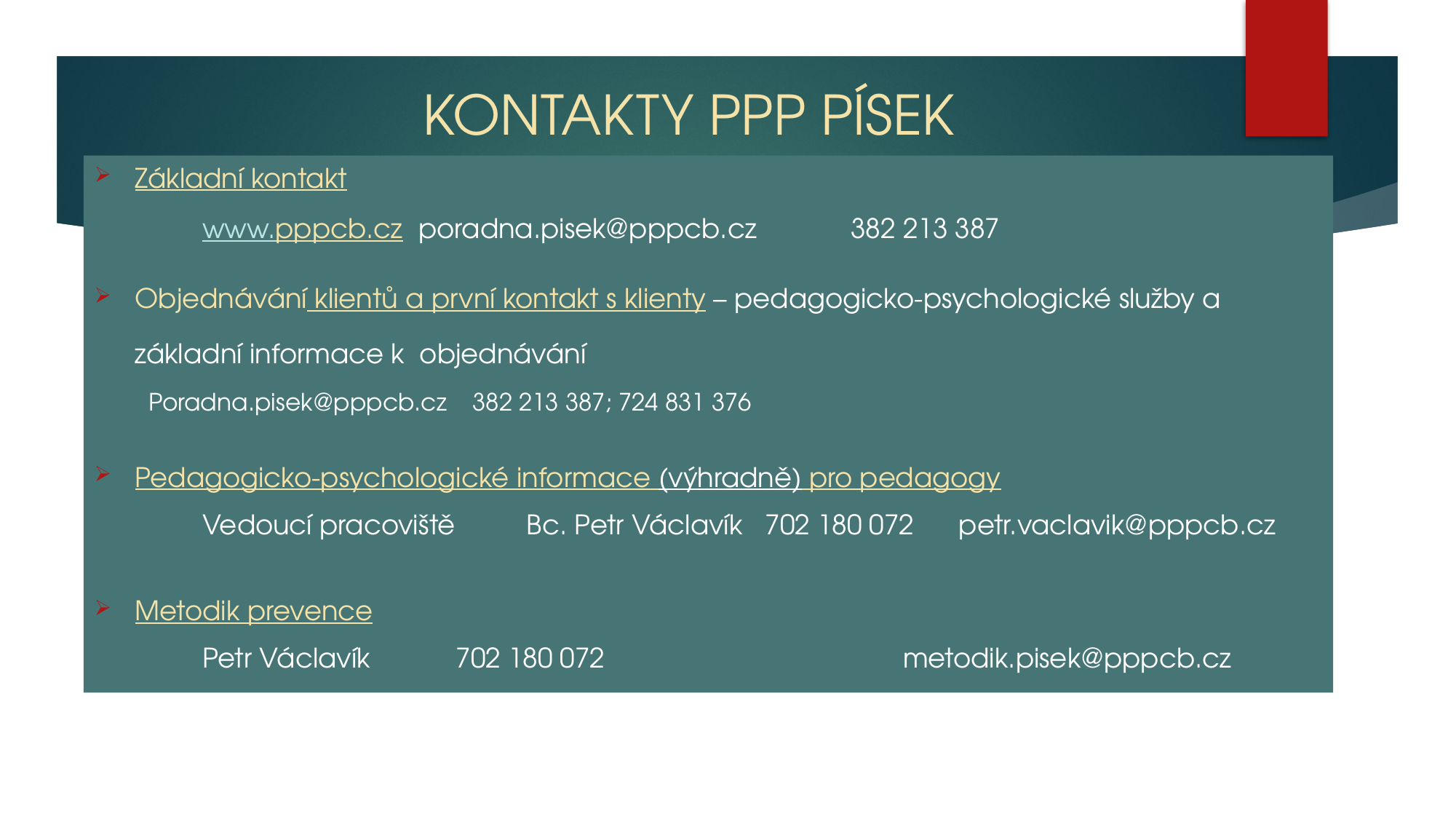

# KONTAKTY PPP PÍSEK
Základní kontakt
	www.pppcb.cz 		poradna.pisek@pppcb.cz		382 213 387
Objednávání klientů a první kontakt s klienty – pedagogicko-psychologické služby a základní informace k  objednávání
Poradna.pisek@pppcb.cz		382 213 387; 724 831 376
Pedagogicko-psychologické informace (výhradně) pro pedagogy
	Vedoucí pracoviště		Bc. Petr Václavík   702 180 072	petr.vaclavik@pppcb.cz
Metodik prevence
	Petr Václavík		     702 180 072                                        metodik.pisek@pppcb.cz